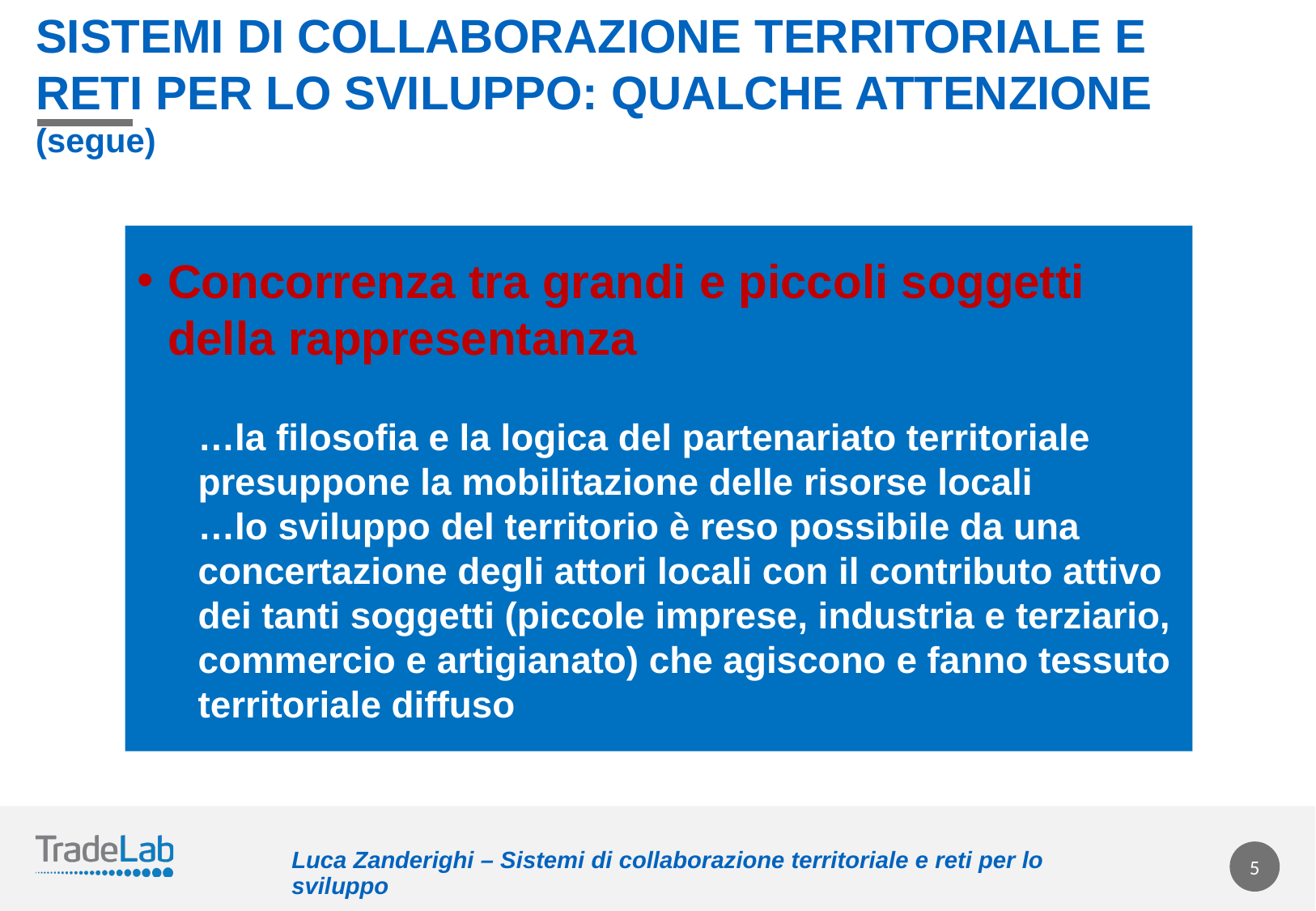

SISTEMI DI COLLABORAZIONE TERRITORIALE E RETI PER LO SVILUPPO: QUALCHE ATTENZIONE (segue)
Concorrenza tra grandi e piccoli soggetti della rappresentanza

…la filosofia e la logica del partenariato territoriale presuppone la mobilitazione delle risorse locali
…lo sviluppo del territorio è reso possibile da una concertazione degli attori locali con il contributo attivo dei tanti soggetti (piccole imprese, industria e terziario, commercio e artigianato) che agiscono e fanno tessuto territoriale diffuso
5
Luca Zanderighi – Sistemi di collaborazione territoriale e reti per lo sviluppo